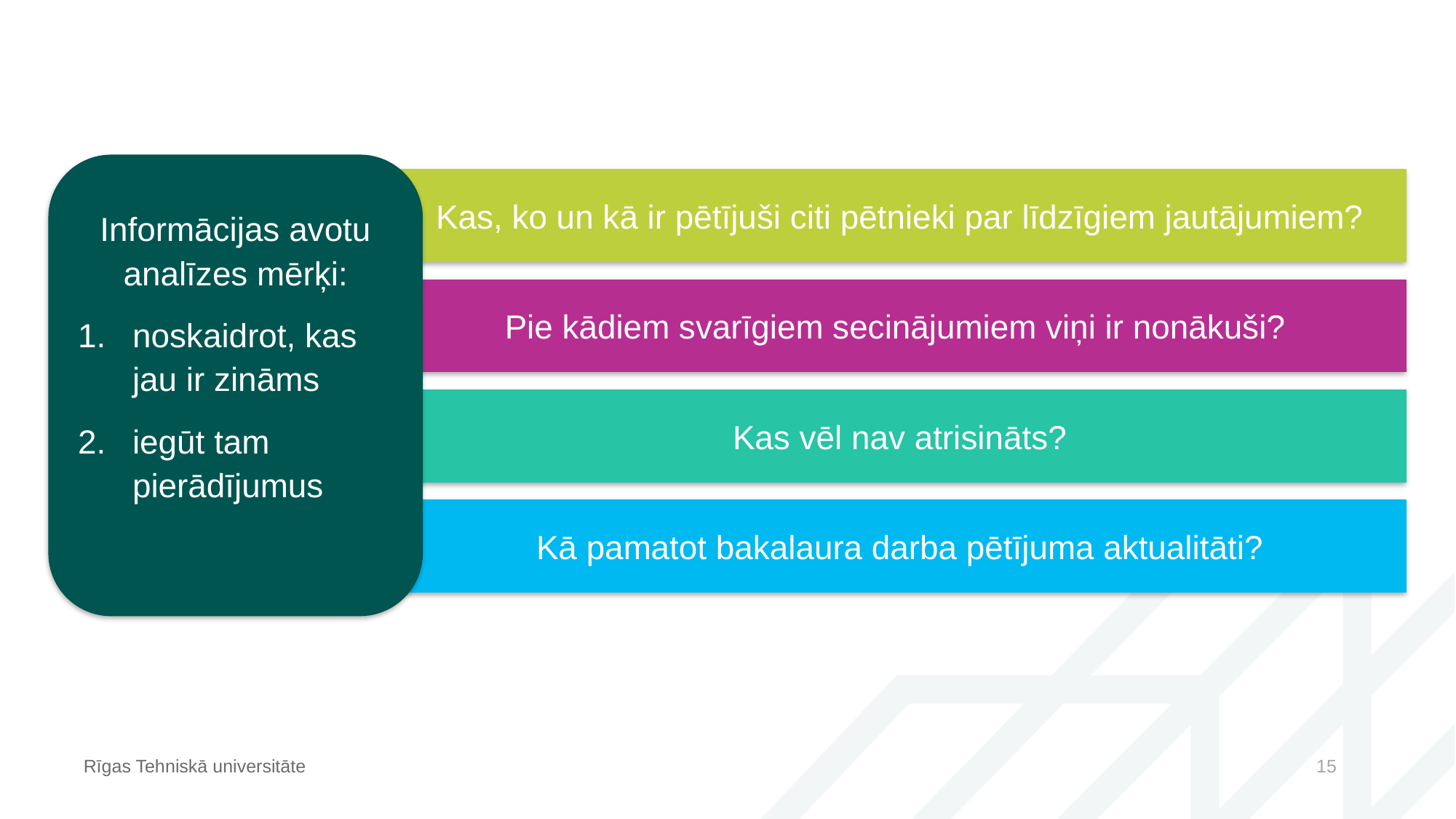

Informācijas avotu analīzes mērķi:
noskaidrot, kas jau ir zināms
iegūt tam pierādījumus

Kas, ko un kā ir pētījuši citi pētnieki par līdzīgiem jautājumiem?
Pie kādiem svarīgiem secinājumiem viņi ir nonākuši?
Kas vēl nav atrisināts?
Kā pamatot bakalaura darba pētījuma aktualitāti?
Rīgas Tehniskā universitāte